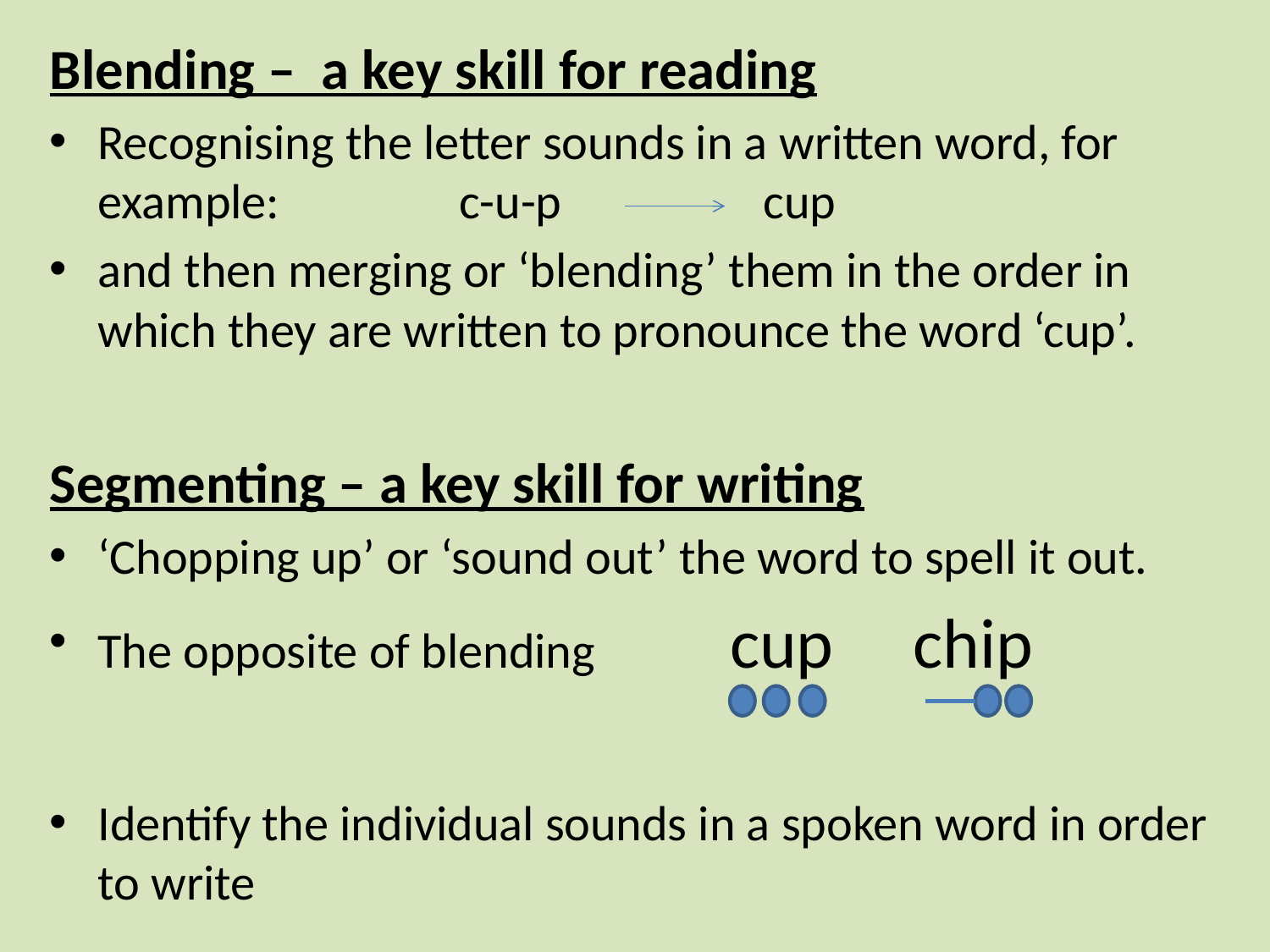

Blending –  a key skill for reading
Recognising the letter sounds in a written word, for example:                c-u-p                  cup
and then merging or ‘blending’ them in the order in which they are written to pronounce the word ‘cup’.

Segmenting – a key skill for writing
‘Chopping up’ or ‘sound out’ the word to spell it out.
The opposite of blending            cup     chip

Identify the individual sounds in a spoken word in order to write